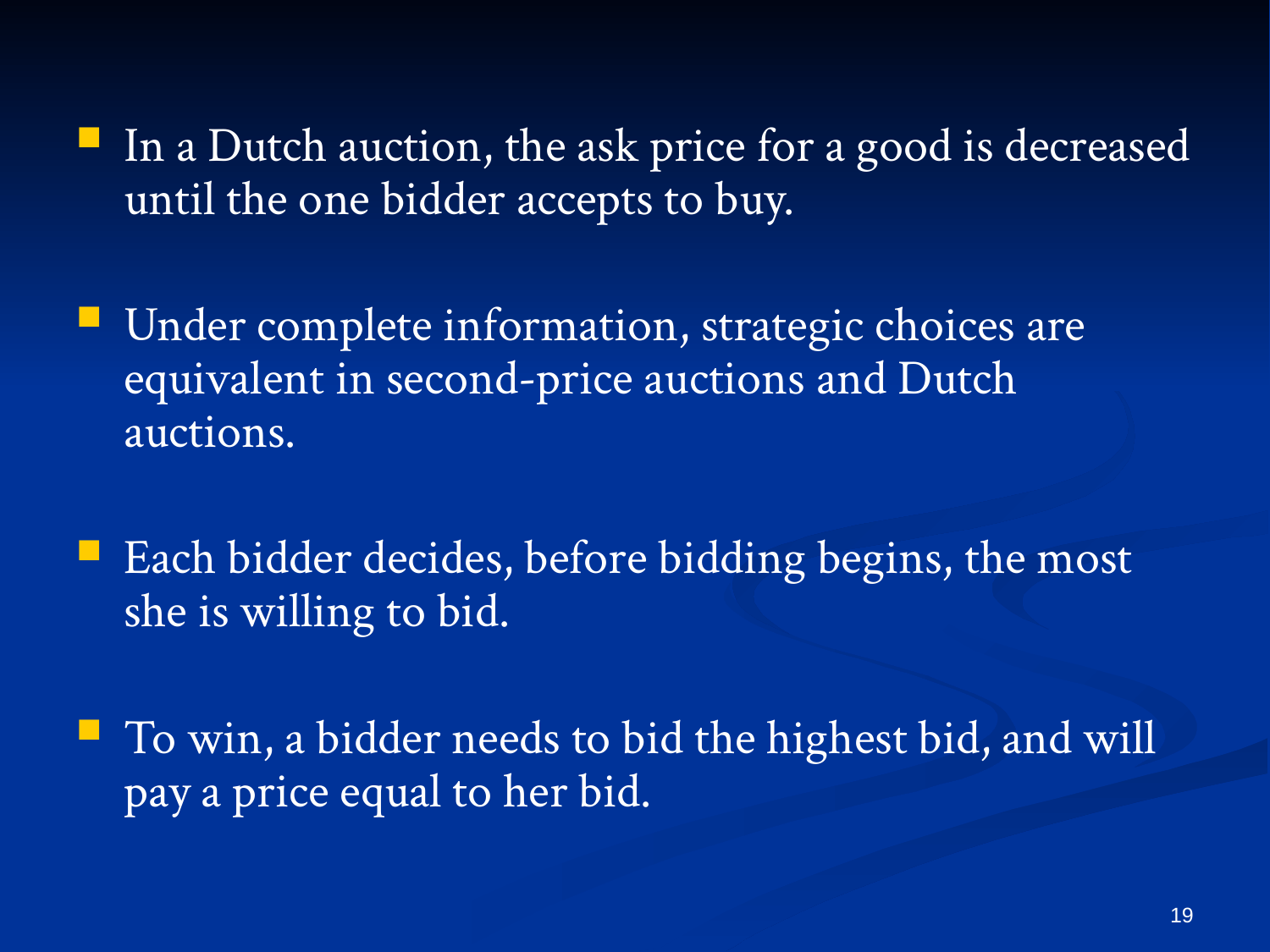

In a Dutch auction, the ask price for a good is decreased until the one bidder accepts to buy.

Under complete information, strategic choices are equivalent in second-price auctions and Dutch auctions.

Each bidder decides, before bidding begins, the most she is willing to bid.

To win, a bidder needs to bid the highest bid, and will pay a price equal to her bid.

19